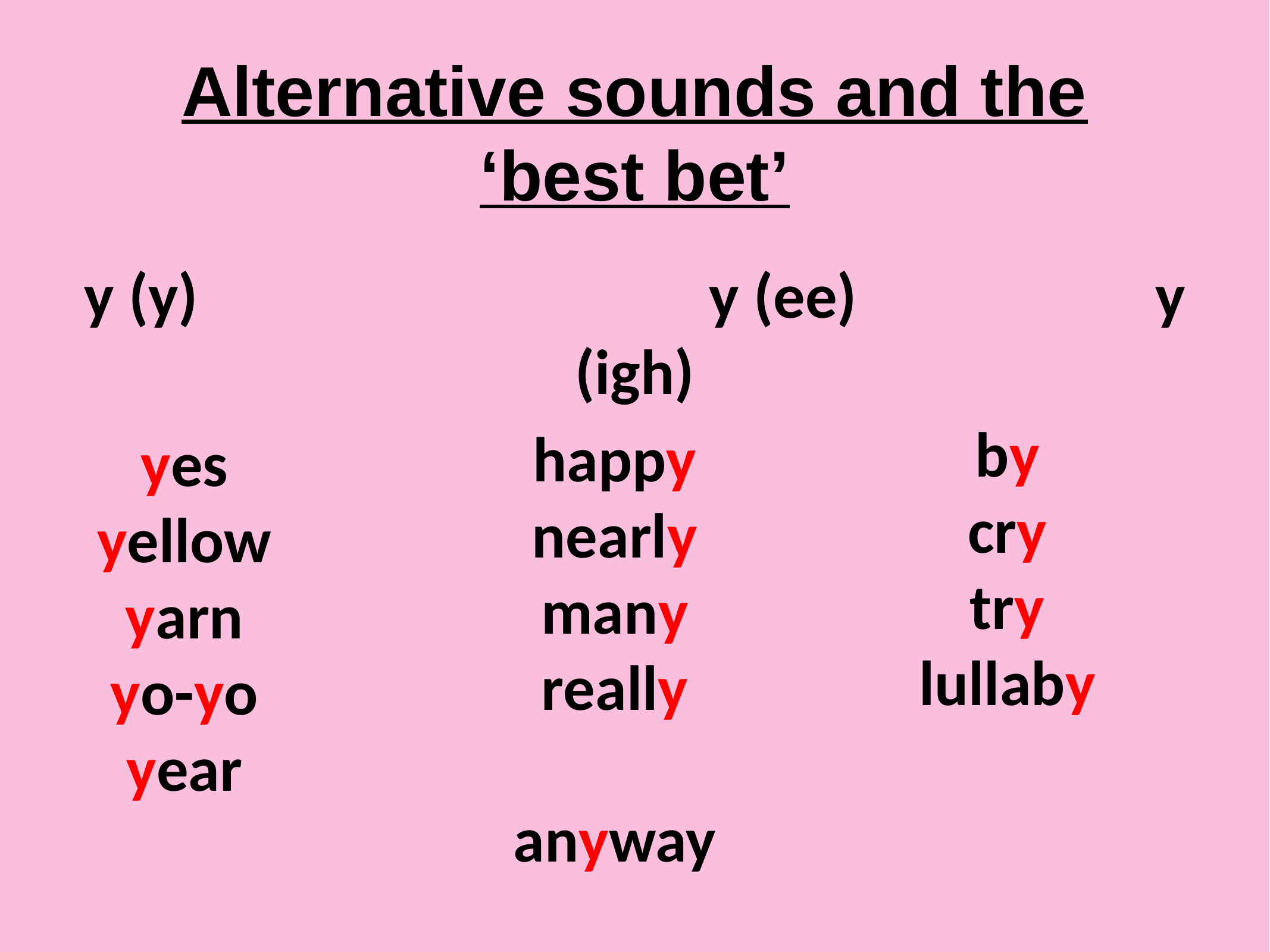

# Alternative sounds and the ‘best bet’
y (y)						y (ee)		 		y (igh)
by
cry
try
lullaby

happy
nearly
many
really

anyway

yes
yellow
yarn
yo-yo
year